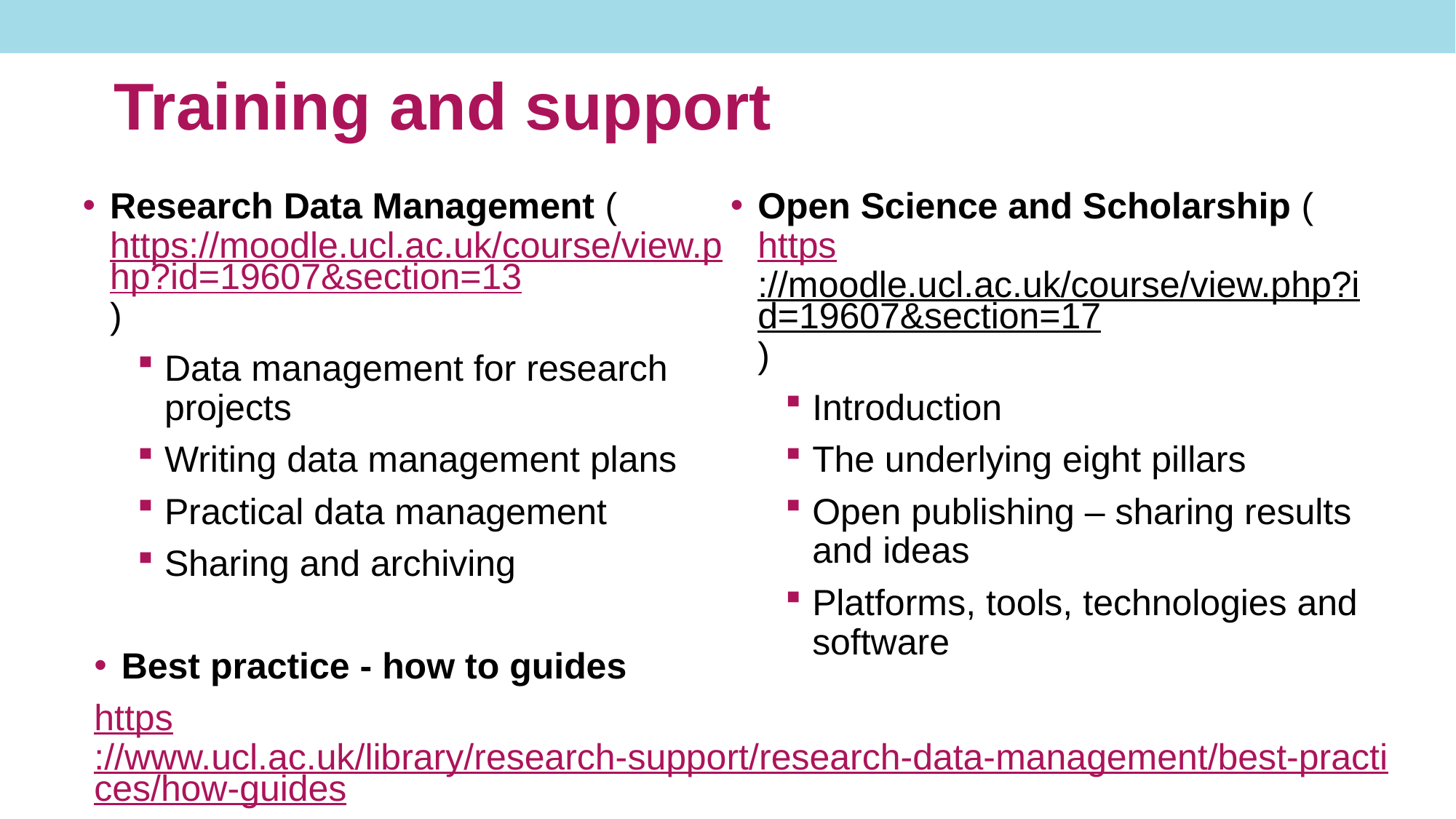

# Training and support
Research Data Management (https://moodle.ucl.ac.uk/course/view.php?id=19607&section=13)
Data management for research projects
Writing data management plans
Practical data management
Sharing and archiving

Open Science and Scholarship (https://moodle.ucl.ac.uk/course/view.php?id=19607&section=17)
Introduction
The underlying eight pillars
Open publishing – sharing results and ideas
Platforms, tools, technologies and software

Best practice - how to guides
https://www.ucl.ac.uk/library/research-support/research-data-management/best-practices/how-guides